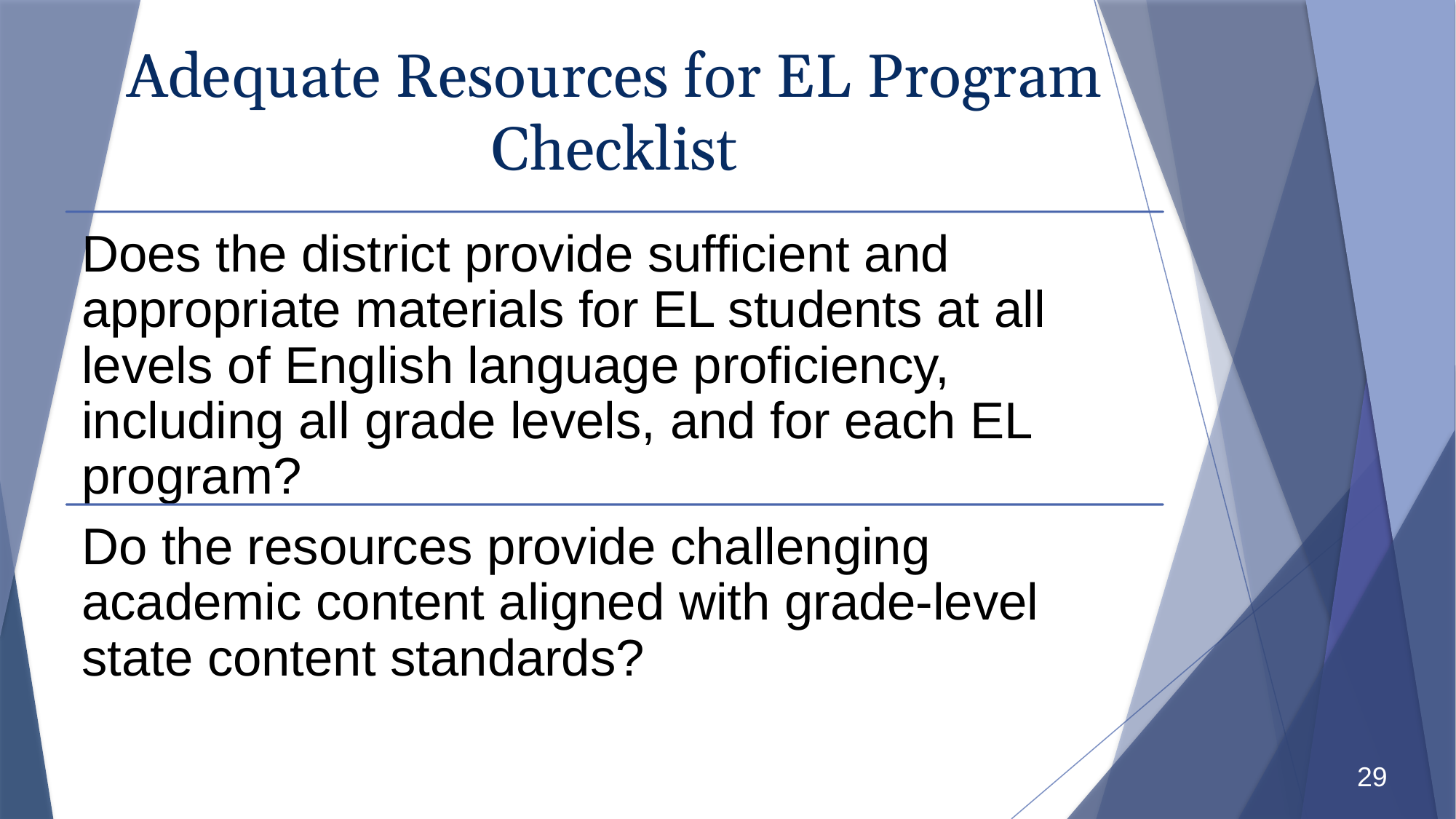

# Adequate Resources for EL Program Checklist
Does the district provide sufficient and appropriate materials for EL students at all levels of English language proficiency, including all grade levels, and for each EL program?
Do the resources provide challenging academic content aligned with grade-level state content standards?
29